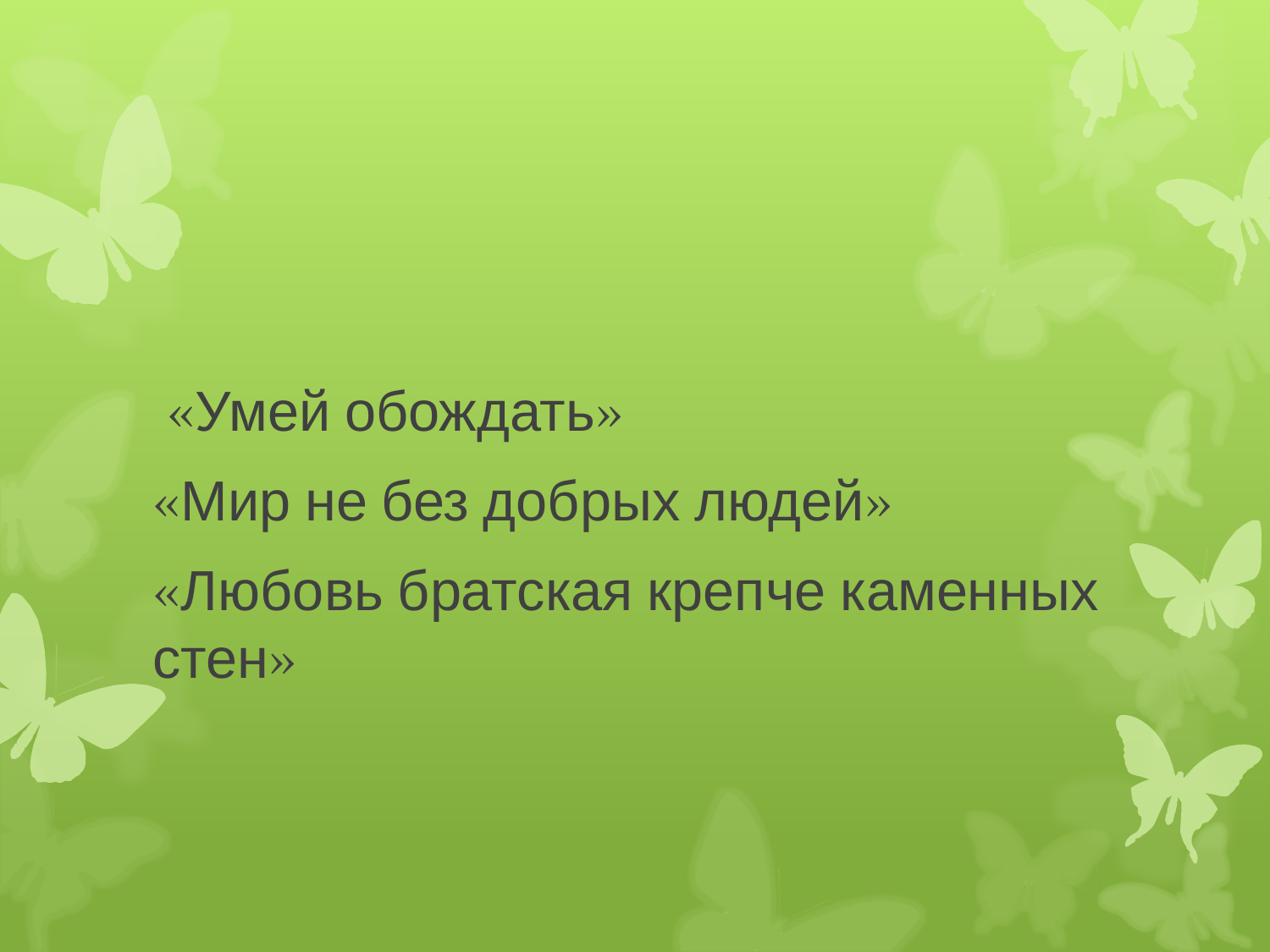

#
 «Умей обождать»
«Мир не без добрых людей»
«Любовь братская крепче каменных стен»